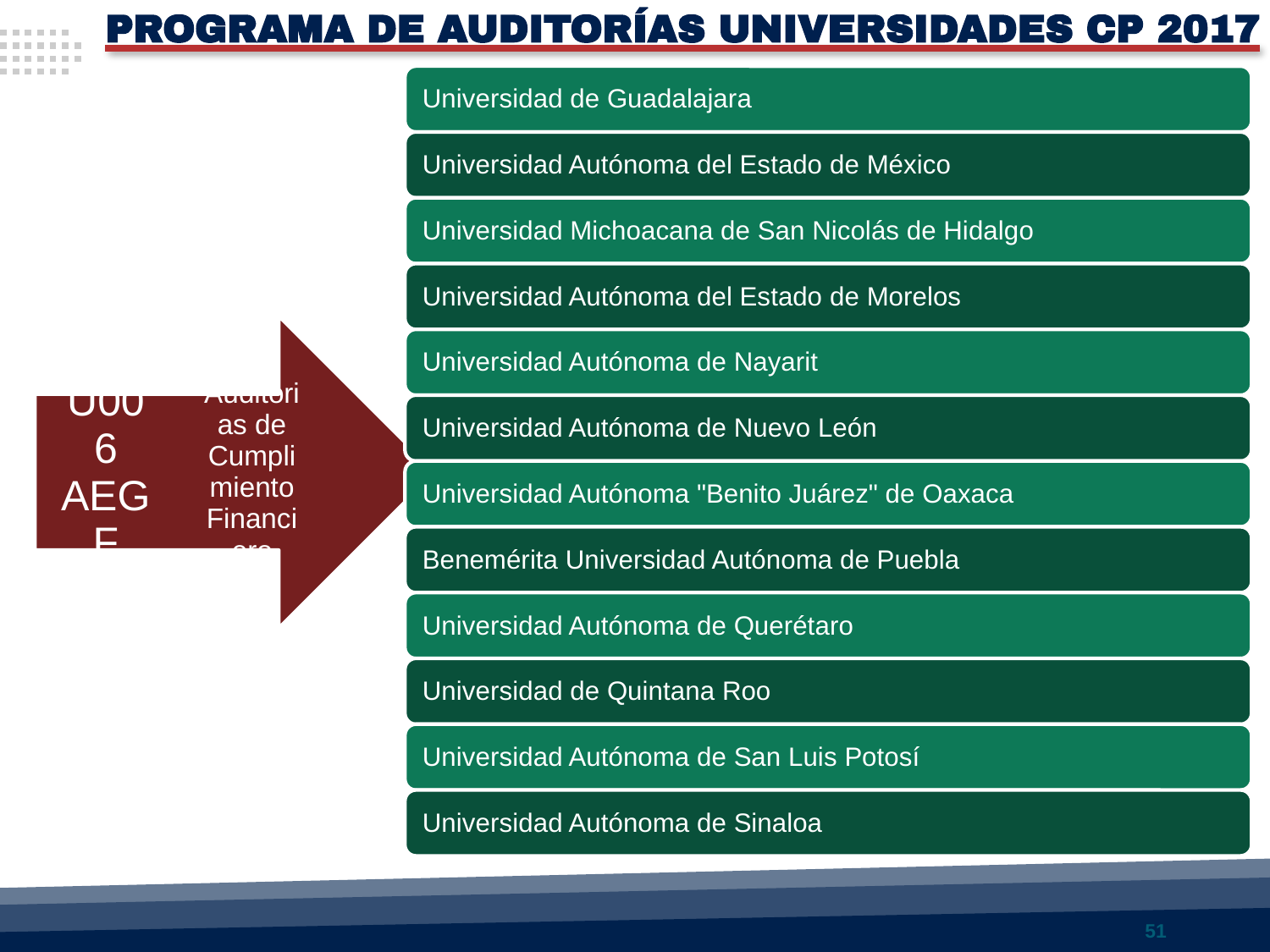

PROGRAMA DE AUDITORÍAS UNIVERSIDADES CP 2017
Universidad de Guadalajara
Universidad Autónoma del Estado de México
Universidad Michoacana de San Nicolás de Hidalgo
Universidad Autónoma de Nayarit
Universidad Autónoma del Estado de Morelos
Universidad Autónoma de Nuevo León
Universidad Autónoma "Benito Juárez" de Oaxaca
Universidad Autónoma de San Luis Potosí
Universidad Autónoma de Sinaloa
Benemérita Universidad Autónoma de Puebla
Universidad de Quintana Roo
Universidad Autónoma de Querétaro
U006
AEGF
Auditorias de Cumplimiento Financiero
51